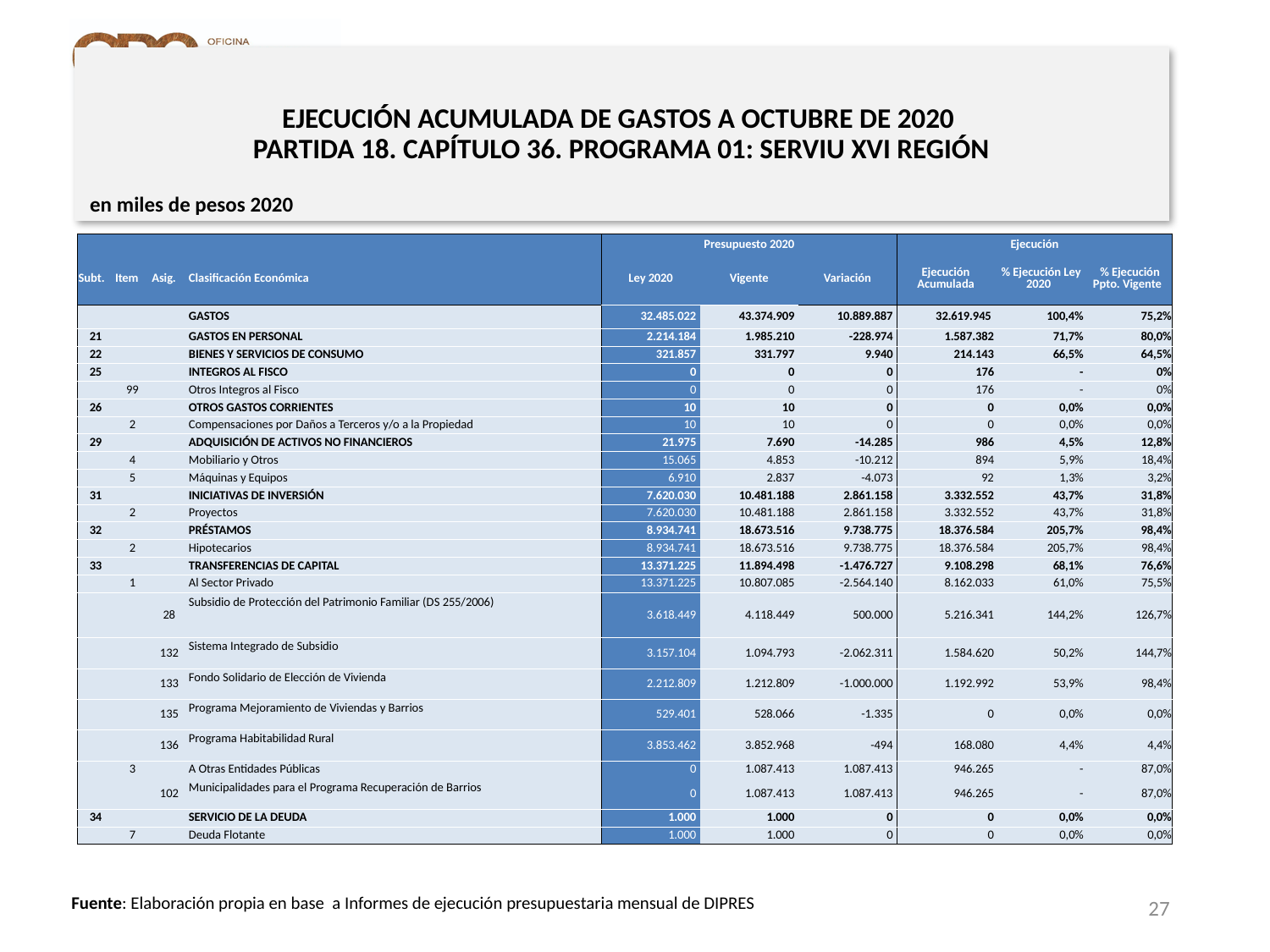

# EJECUCIÓN ACUMULADA DE GASTOS A OCTUBRE DE 2020 PARTIDA 18. CAPÍTULO 36. PROGRAMA 01: SERVIU XVI REGIÓN
en miles de pesos 2020
|  |  |  |  | Presupuesto 2020 |  |  | Ejecución |  |  |
| --- | --- | --- | --- | --- | --- | --- | --- | --- | --- |
| Subt. | Item | Asig. | Clasificación Económica | Ley 2020 | Vigente | Variación | Ejecución Acumulada | % Ejecución Ley 2020 | % Ejecución Ppto. Vigente |
|  |  |  | GASTOS | 32.485.022 | 43.374.909 | 10.889.887 | 32.619.945 | 100,4% | 75,2% |
| 21 |  |  | GASTOS EN PERSONAL | 2.214.184 | 1.985.210 | -228.974 | 1.587.382 | 71,7% | 80,0% |
| 22 |  |  | BIENES Y SERVICIOS DE CONSUMO | 321.857 | 331.797 | 9.940 | 214.143 | 66,5% | 64,5% |
| 25 |  |  | INTEGROS AL FISCO | 0 | 0 | 0 | 176 | - | 0% |
|  | 99 |  | Otros Integros al Fisco | 0 | 0 | 0 | 176 | - | 0% |
| 26 |  |  | OTROS GASTOS CORRIENTES | 10 | 10 | 0 | 0 | 0,0% | 0,0% |
|  | 2 |  | Compensaciones por Daños a Terceros y/o a la Propiedad | 10 | 10 | 0 | 0 | 0,0% | 0,0% |
| 29 |  |  | ADQUISICIÓN DE ACTIVOS NO FINANCIEROS | 21.975 | 7.690 | -14.285 | 986 | 4,5% | 12,8% |
|  | 4 |  | Mobiliario y Otros | 15.065 | 4.853 | -10.212 | 894 | 5,9% | 18,4% |
|  | 5 |  | Máquinas y Equipos | 6.910 | 2.837 | -4.073 | 92 | 1,3% | 3,2% |
| 31 |  |  | INICIATIVAS DE INVERSIÓN | 7.620.030 | 10.481.188 | 2.861.158 | 3.332.552 | 43,7% | 31,8% |
|  | 2 |  | Proyectos | 7.620.030 | 10.481.188 | 2.861.158 | 3.332.552 | 43,7% | 31,8% |
| 32 |  |  | PRÉSTAMOS | 8.934.741 | 18.673.516 | 9.738.775 | 18.376.584 | 205,7% | 98,4% |
|  | 2 |  | Hipotecarios | 8.934.741 | 18.673.516 | 9.738.775 | 18.376.584 | 205,7% | 98,4% |
| 33 |  |  | TRANSFERENCIAS DE CAPITAL | 13.371.225 | 11.894.498 | -1.476.727 | 9.108.298 | 68,1% | 76,6% |
|  | 1 |  | Al Sector Privado | 13.371.225 | 10.807.085 | -2.564.140 | 8.162.033 | 61,0% | 75,5% |
|  |  | 28 | Subsidio de Protección del Patrimonio Familiar (DS 255/2006) | 3.618.449 | 4.118.449 | 500.000 | 5.216.341 | 144,2% | 126,7% |
|  |  | 132 | Sistema Integrado de Subsidio | 3.157.104 | 1.094.793 | -2.062.311 | 1.584.620 | 50,2% | 144,7% |
|  |  | 133 | Fondo Solidario de Elección de Vivienda | 2.212.809 | 1.212.809 | -1.000.000 | 1.192.992 | 53,9% | 98,4% |
|  |  | 135 | Programa Mejoramiento de Viviendas y Barrios | 529.401 | 528.066 | -1.335 | 0 | 0,0% | 0,0% |
|  |  | 136 | Programa Habitabilidad Rural | 3.853.462 | 3.852.968 | -494 | 168.080 | 4,4% | 4,4% |
|  | 3 |  | A Otras Entidades Públicas | 0 | 1.087.413 | 1.087.413 | 946.265 | - | 87,0% |
|  |  | 102 | Municipalidades para el Programa Recuperación de Barrios | 0 | 1.087.413 | 1.087.413 | 946.265 | - | 87,0% |
| 34 |  |  | SERVICIO DE LA DEUDA | 1.000 | 1.000 | 0 | 0 | 0,0% | 0,0% |
|  | 7 |  | Deuda Flotante | 1.000 | 1.000 | 0 | 0 | 0,0% | 0,0% |
Nota: Para el cálculo del presupuesto vigente, así como para determinar la ejecución acumulada, no se incluyó: el subtítulo 25.99 “Otros Íntegros al Fisco” por cuanto corresponden a movimientos contables derivados de una instrucción administrativa aplicada por Dipres a partir del mes de abril.
27